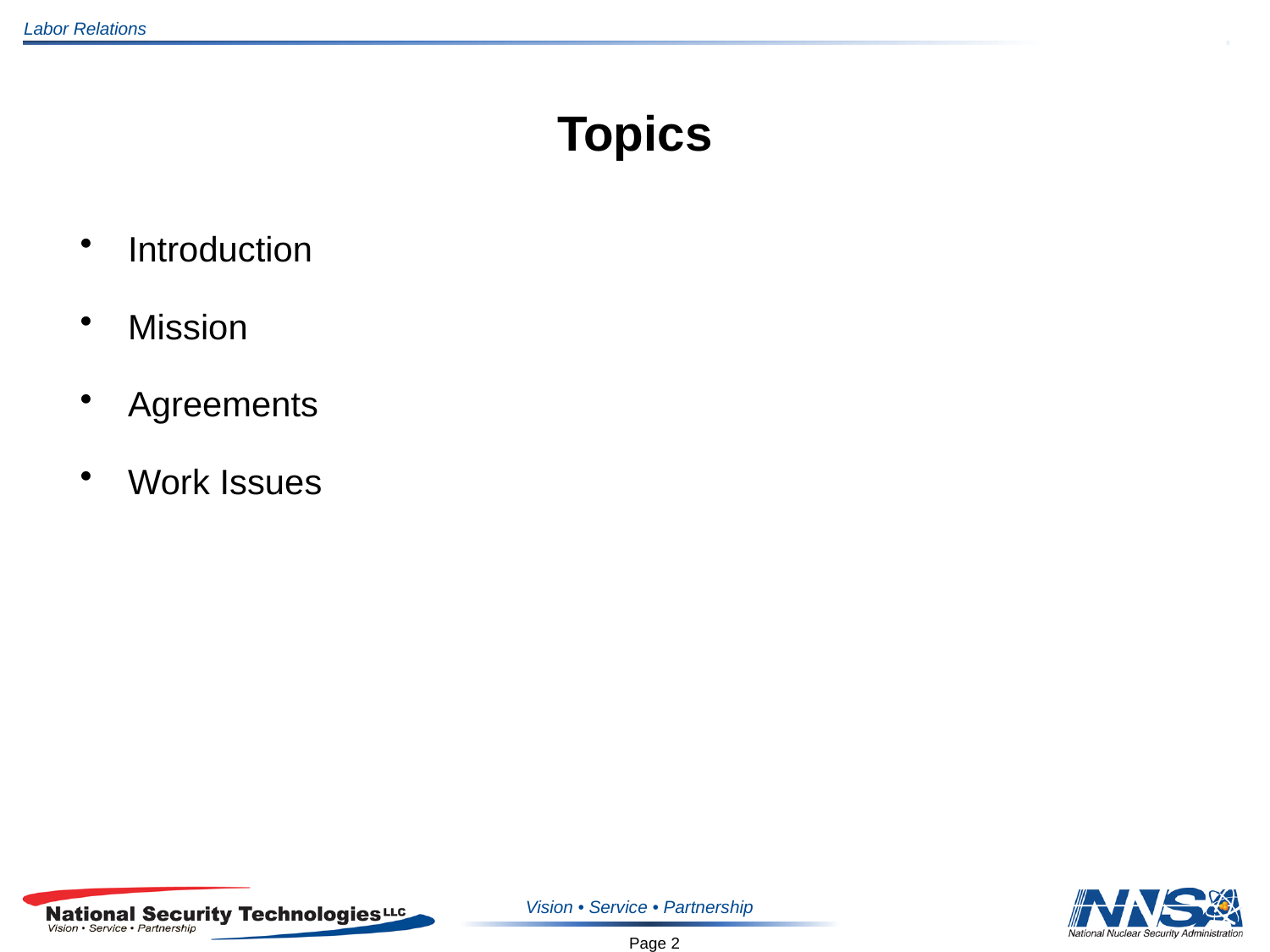

# Topics
Introduction
Mission
Agreements
Work Issues

Vision • Service • Partnership